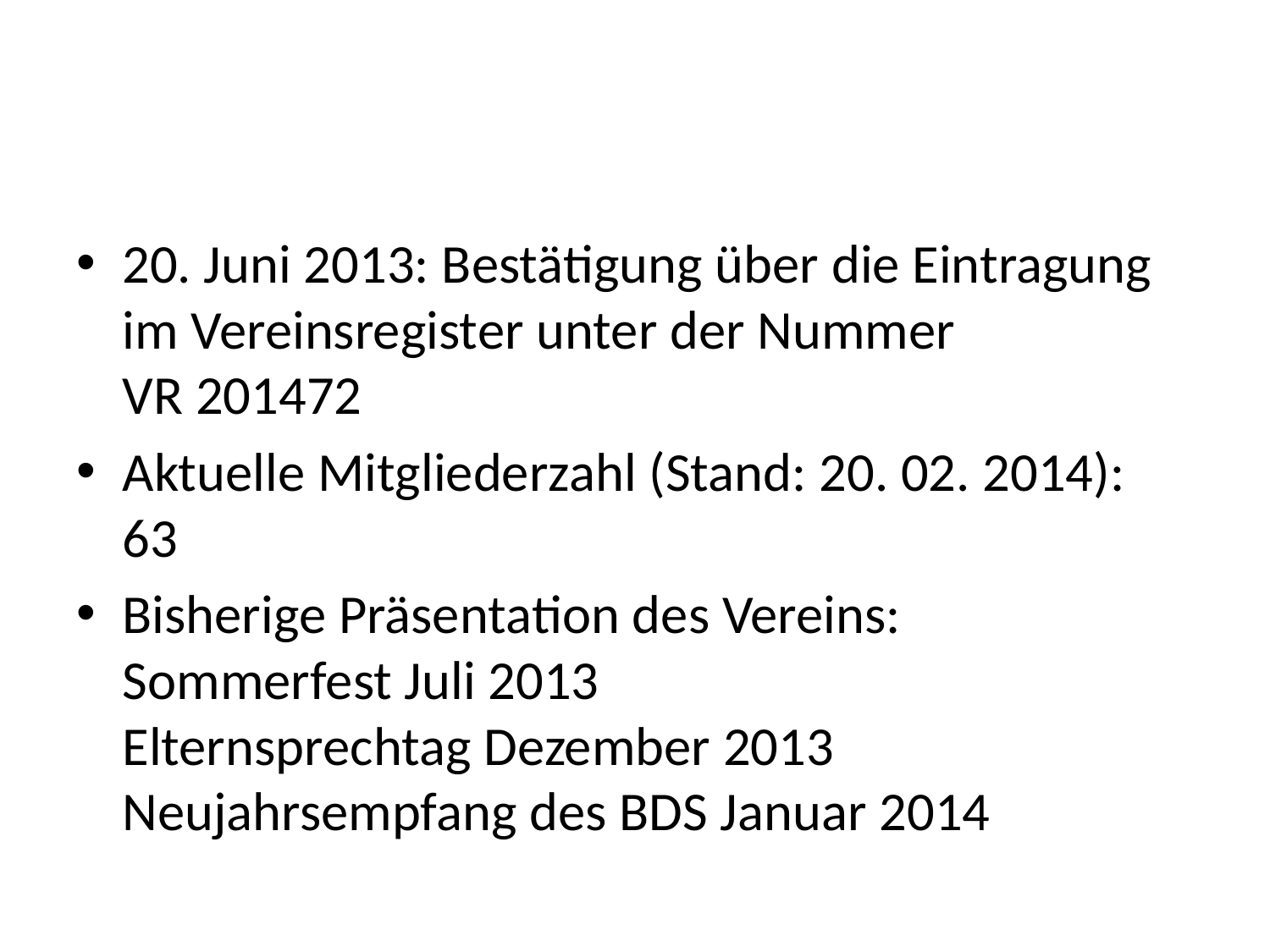

#
20. Juni 2013: Bestätigung über die Eintragung im Vereinsregister unter der Nummer
VR 201472
Aktuelle Mitgliederzahl (Stand: 20. 02. 2014):
63
Bisherige Präsentation des Vereins:
Sommerfest Juli 2013
Elternsprechtag Dezember 2013
Neujahrsempfang des BDS Januar 2014